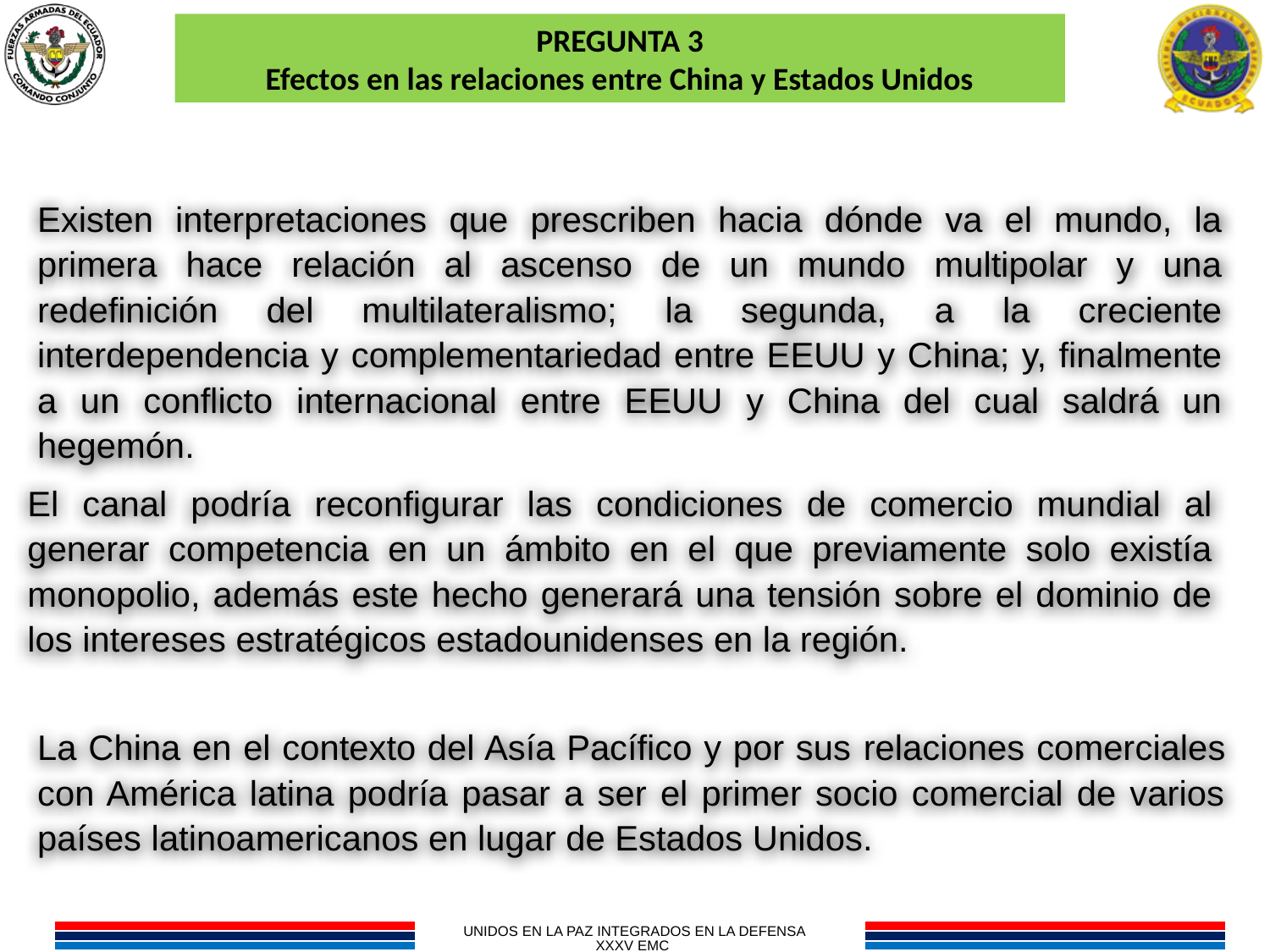

PREGUNTA 3
Efectos en las relaciones entre China y Estados Unidos
Existen interpretaciones que prescriben hacia dónde va el mundo, la primera hace relación al ascenso de un mundo multipolar y una redefinición del multilateralismo; la segunda, a la creciente interdependencia y complementariedad entre EEUU y China; y, finalmente a un conflicto internacional entre EEUU y China del cual saldrá un hegemón.
El canal podría reconfigurar las condiciones de comercio mundial al generar competencia en un ámbito en el que previamente solo existía monopolio, además este hecho generará una tensión sobre el dominio de los intereses estratégicos estadounidenses en la región.
La China en el contexto del Asía Pacífico y por sus relaciones comerciales con América latina podría pasar a ser el primer socio comercial de varios países latinoamericanos en lugar de Estados Unidos.